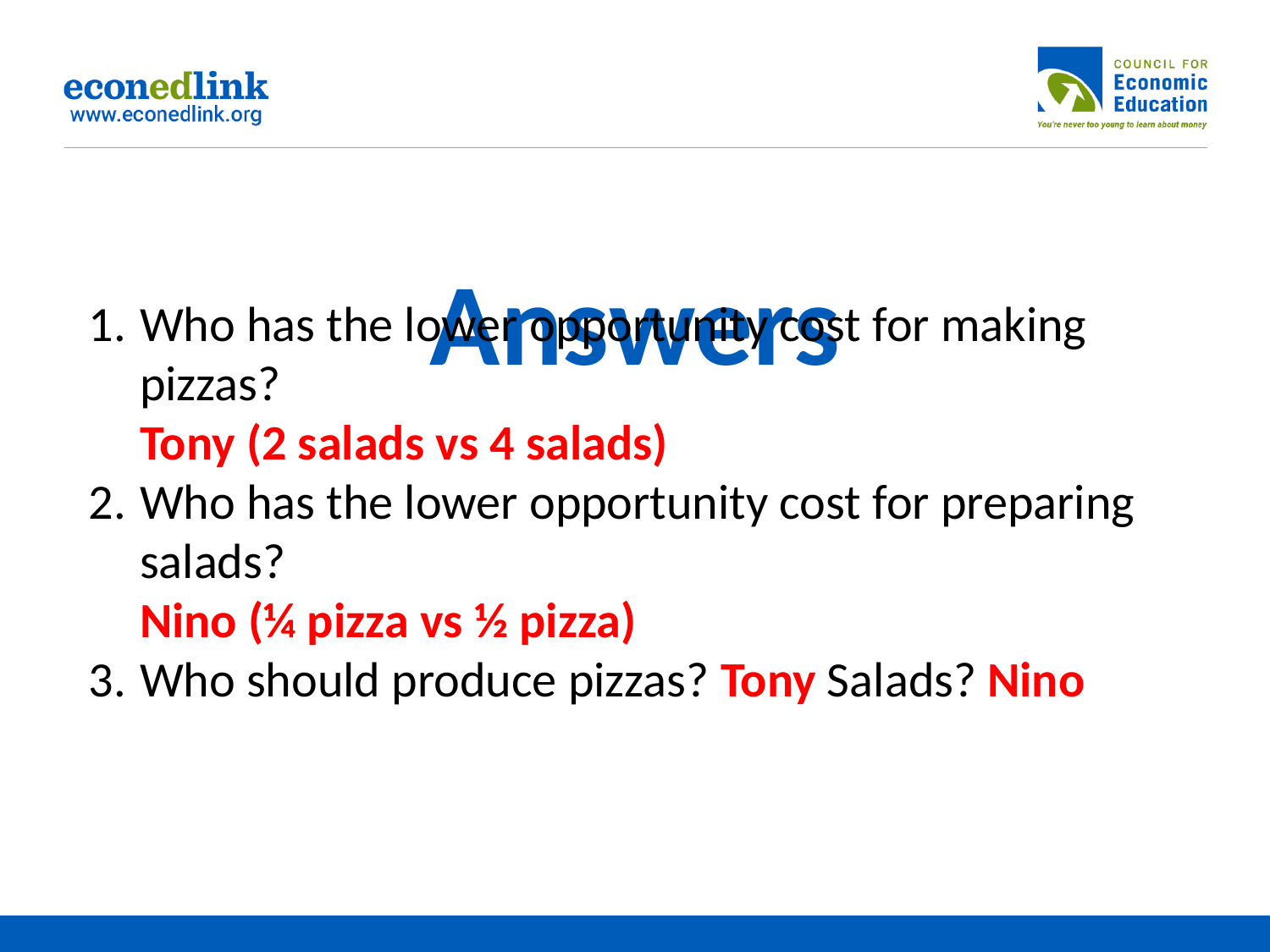

# Answers
Who has the lower opportunity cost for making pizzas?
Tony (2 salads vs 4 salads)
Who has the lower opportunity cost for preparing salads?
Nino (¼ pizza vs ½ pizza)
Who should produce pizzas? Tony Salads? Nino